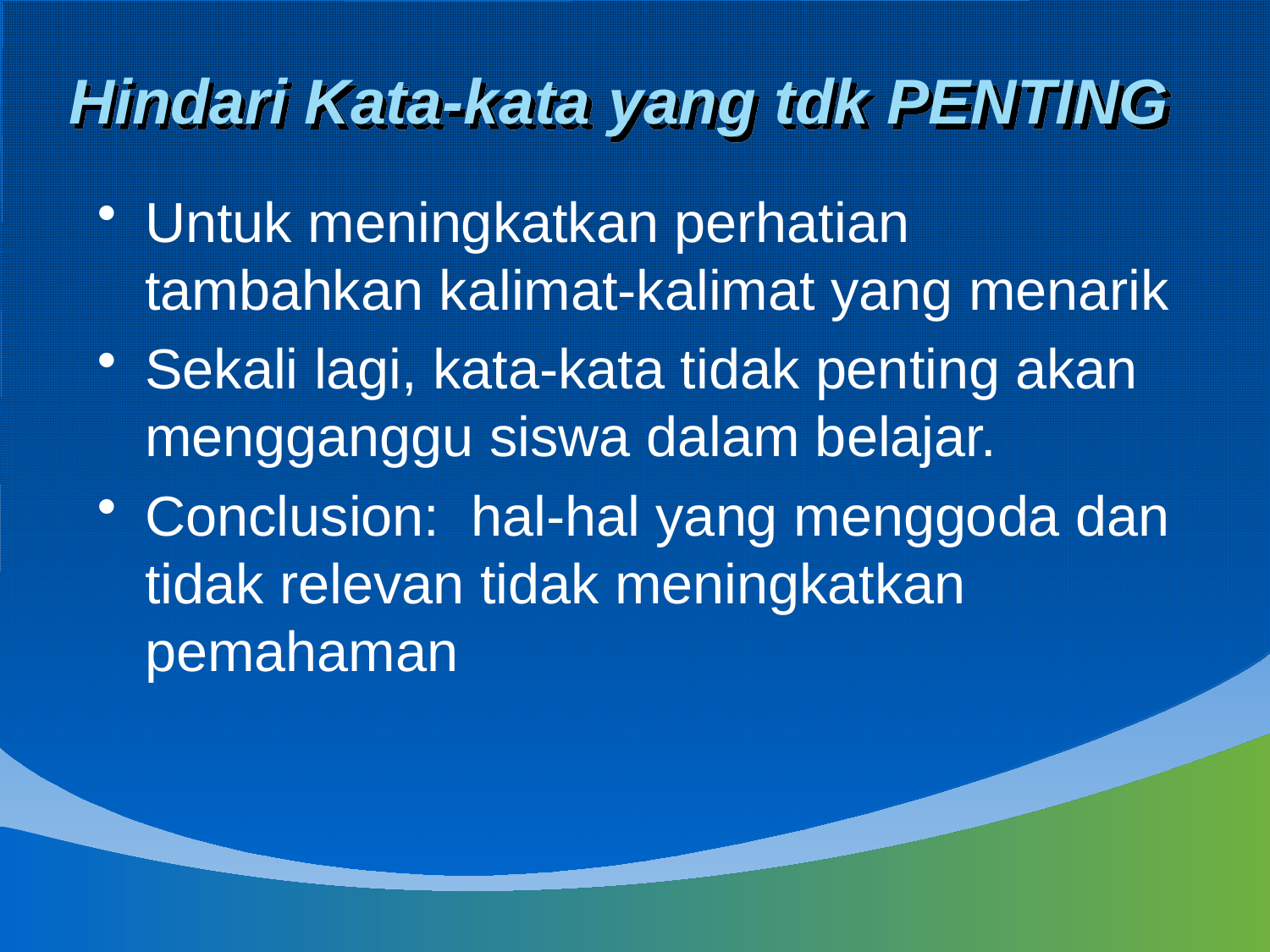

# Hindari Kata-kata yang tdk PENTING
Untuk meningkatkan perhatian tambahkan kalimat-kalimat yang menarik
Sekali lagi, kata-kata tidak penting akan mengganggu siswa dalam belajar.
Conclusion:  hal-hal yang menggoda dan tidak relevan tidak meningkatkan pemahaman